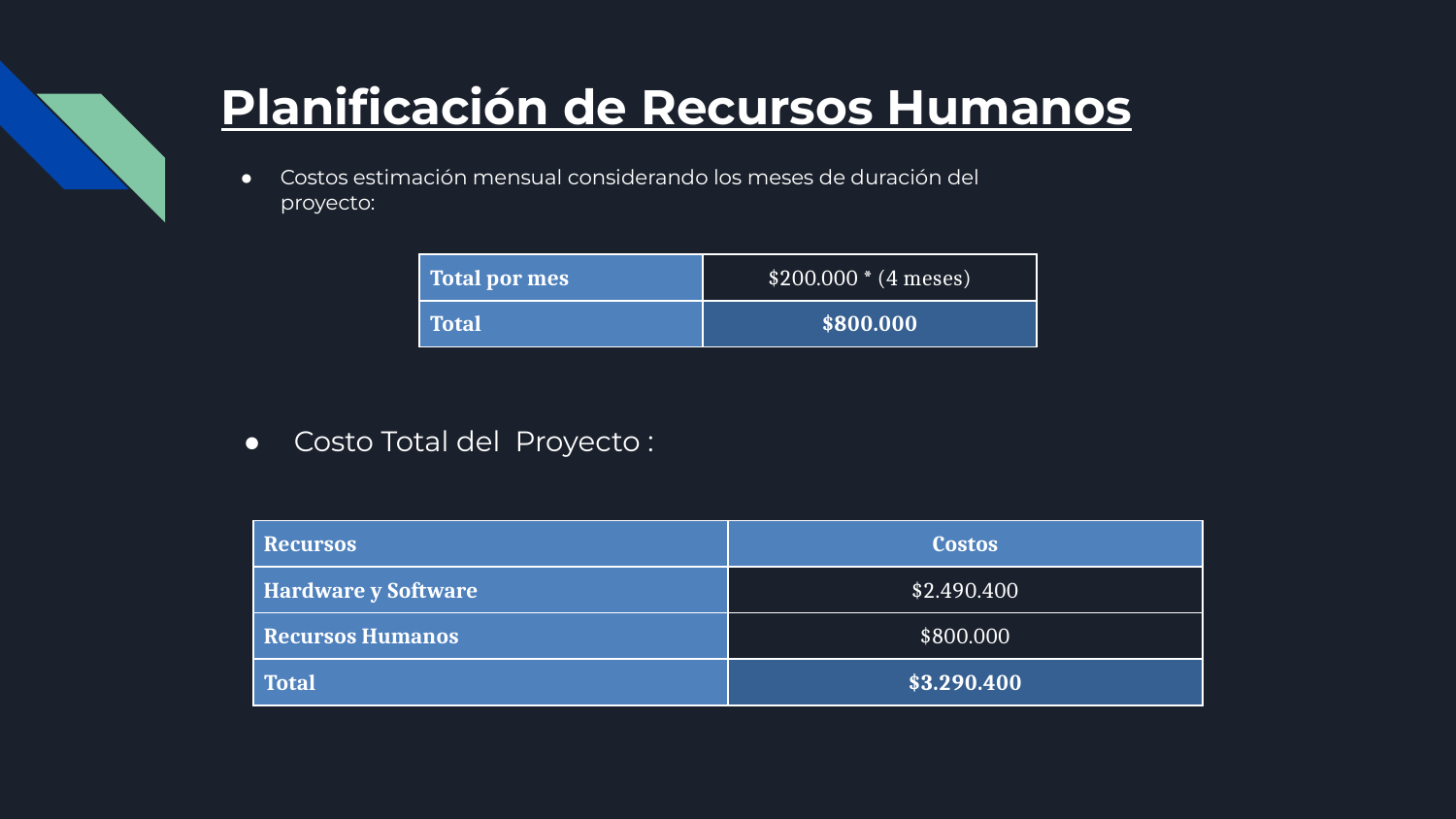

# Planificación de Recursos Humanos
Costos estimación mensual considerando los meses de duración del proyecto:
| Total por mes | $200.000 \* (4 meses) |
| --- | --- |
| Total | $800.000 |
Costo Total del  Proyecto :
| Recursos | Costos |
| --- | --- |
| Hardware y Software | $2.490.400 |
| Recursos Humanos | $800.000 |
| Total | $3.290.400 |